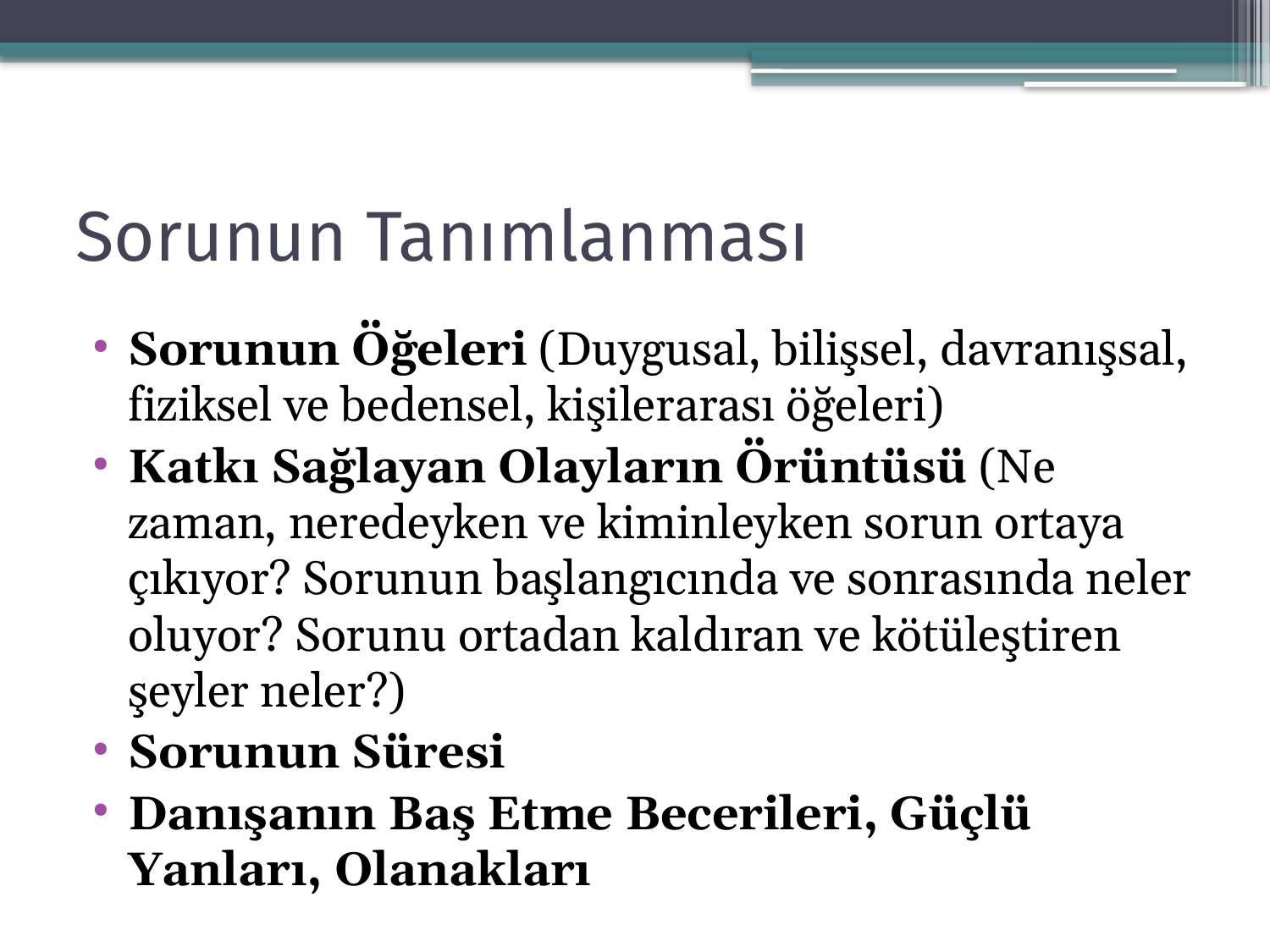

# Sorunun Tanımlanması
Sorunun Öğeleri (Duygusal, bilişsel, davranışsal, fiziksel ve bedensel, kişilerarası öğeleri)
Katkı Sağlayan Olayların Örüntüsü (Ne zaman, neredeyken ve kiminleyken sorun ortaya çıkıyor? Sorunun başlangıcında ve sonrasında neler oluyor? Sorunu ortadan kaldıran ve kötüleştiren şeyler neler?)
Sorunun Süresi
Danışanın Baş Etme Becerileri, Güçlü Yanları, Olanakları